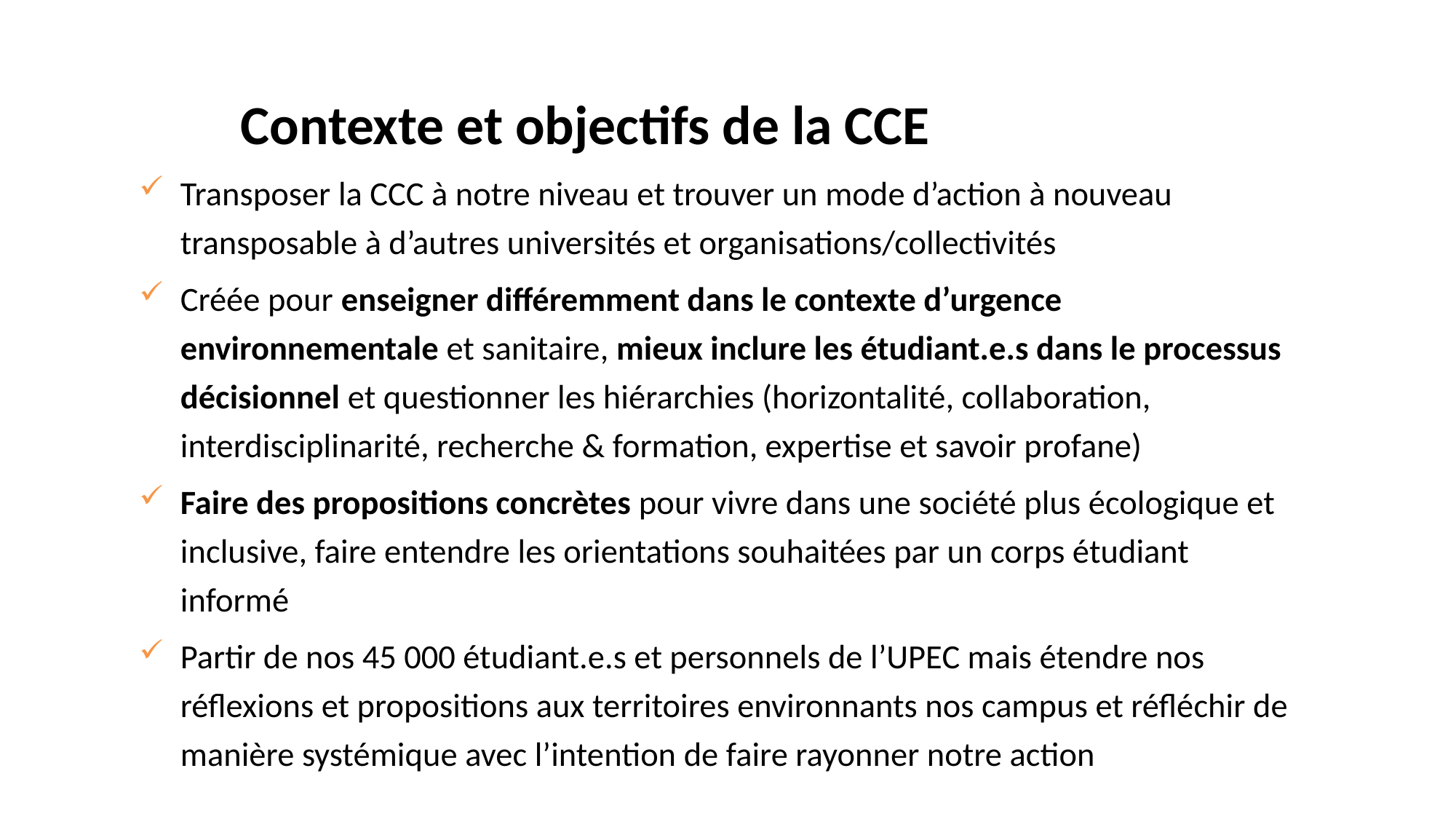

Contexte et objectifs de la CCE
Transposer la CCC à notre niveau et trouver un mode d’action à nouveau transposable à d’autres universités et organisations/collectivités
Créée pour enseigner différemment dans le contexte d’urgence environnementale et sanitaire, mieux inclure les étudiant.e.s dans le processus décisionnel et questionner les hiérarchies (horizontalité, collaboration, interdisciplinarité, recherche & formation, expertise et savoir profane)
Faire des propositions concrètes pour vivre dans une société plus écologique et inclusive, faire entendre les orientations souhaitées par un corps étudiant informé
Partir de nos 45 000 étudiant.e.s et personnels de l’UPEC mais étendre nos réflexions et propositions aux territoires environnants nos campus et réfléchir de manière systémique avec l’intention de faire rayonner notre action